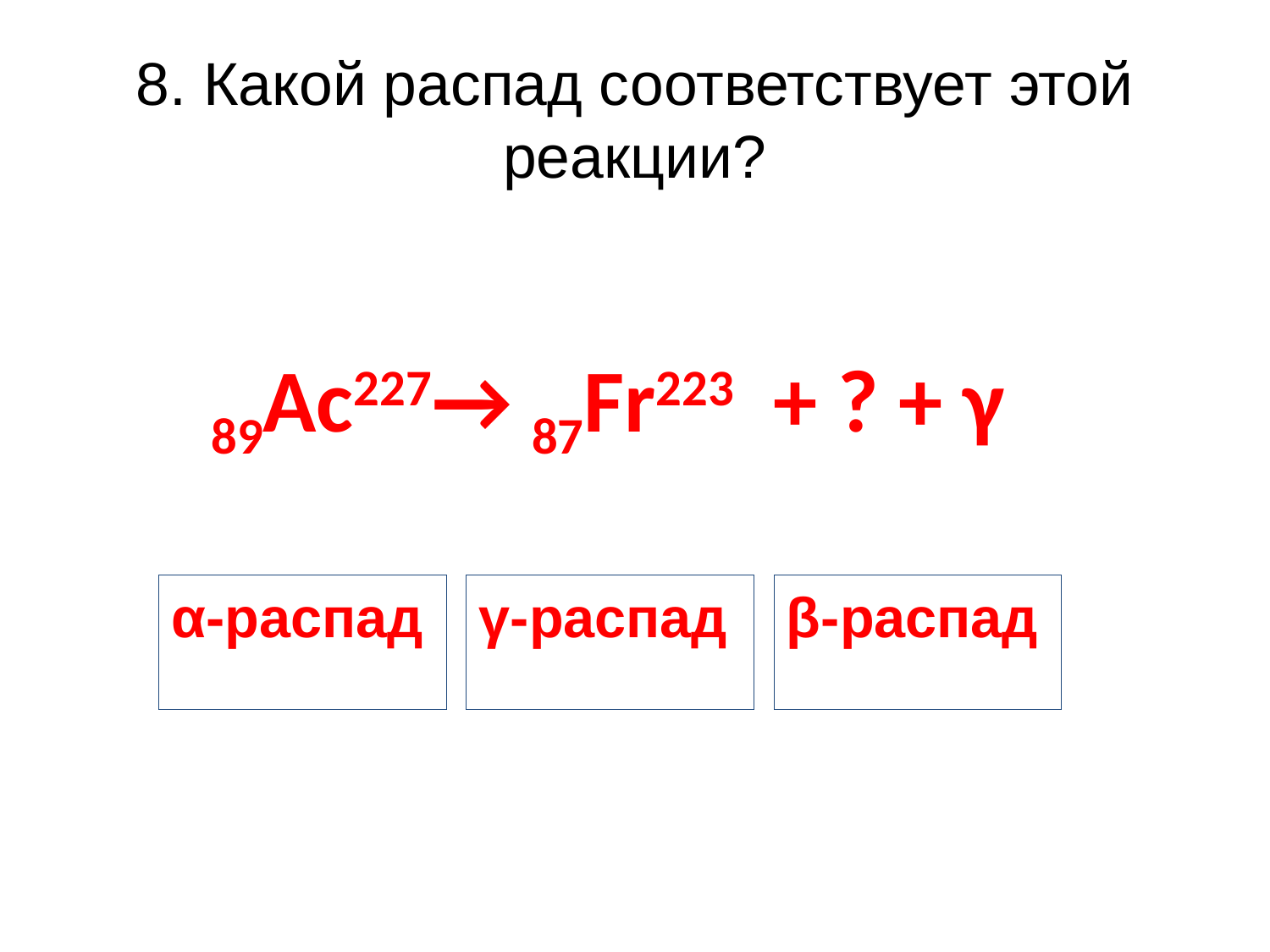

# 8. Какой распад соответствует этой реакции?
89Ac227→ 87Fr223  + ? + γ
α-распад
γ-распад
β-распад